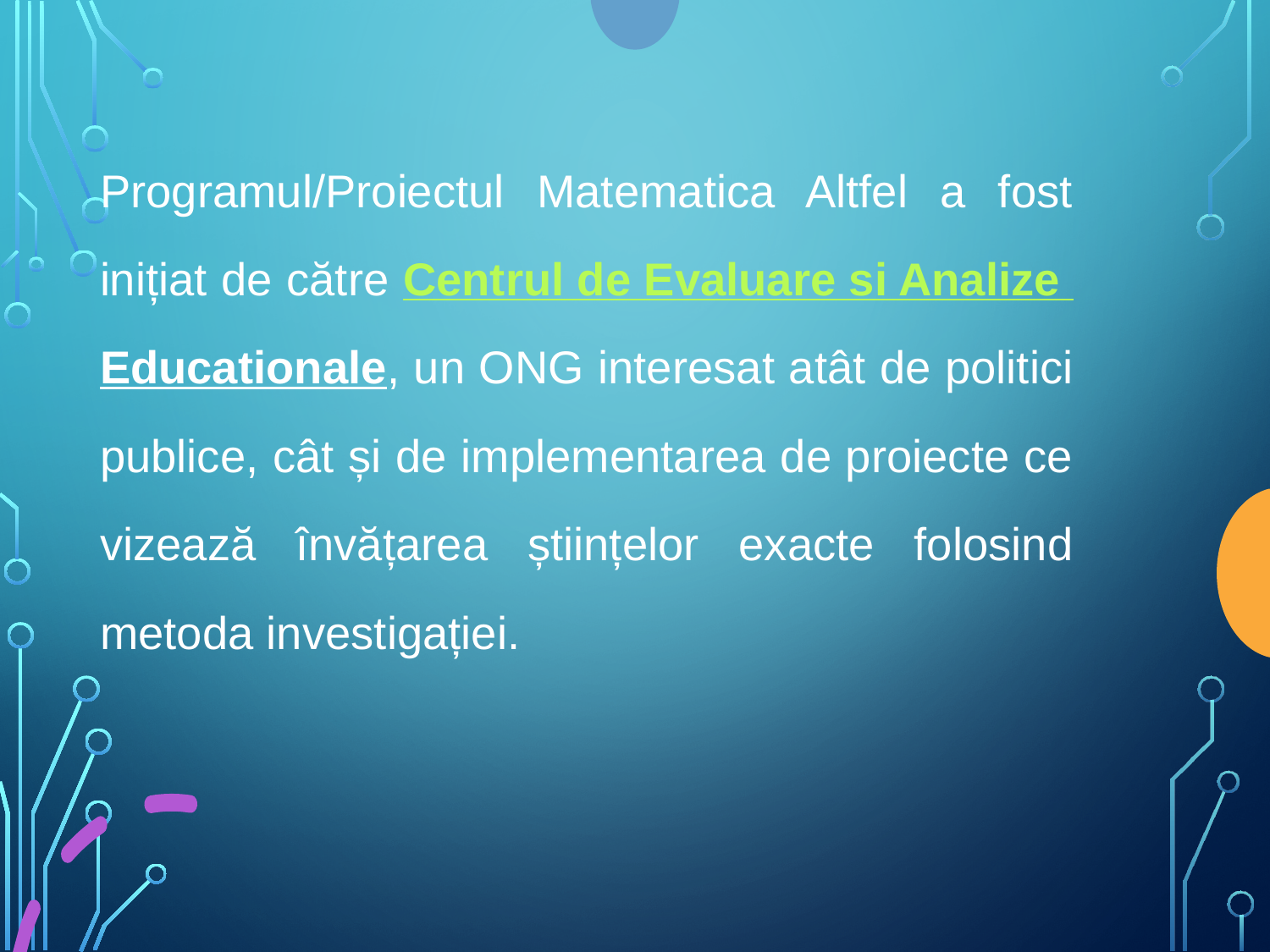

Programul/Proiectul Matematica Altfel a fost inițiat de către Centrul de Evaluare si Analize Educationale, un ONG interesat atât de politici publice, cât și de implementarea de proiecte ce vizează învățarea științelor exacte folosind metoda investigației.